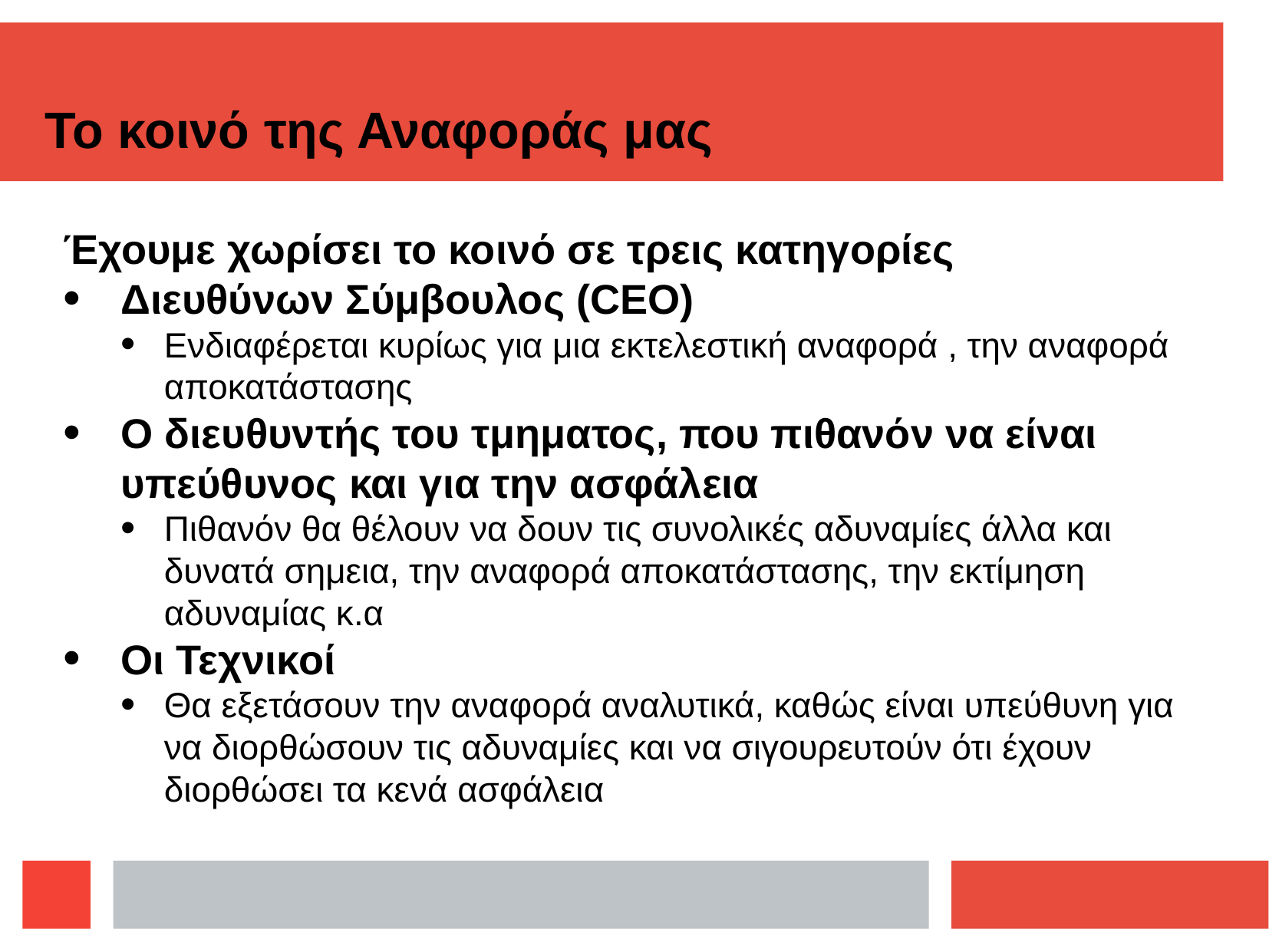

Το κοινό της Αναφοράς μας
Έχουμε χωρίσει το κοινό σε τρεις κατηγορίες
Διευθύνων Σύμβουλος (CEO)
Ενδιαφέρεται κυρίως για μια εκτελεστική αναφορά , την αναφορά αποκατάστασης
Ο διευθυντής του τμηματος, που πιθανόν να είναι υπεύθυνος και για την ασφάλεια
Πιθανόν θα θέλουν να δουν τις συνολικές αδυναμίες άλλα και δυνατά σημεια, την αναφορά αποκατάστασης, την εκτίμηση αδυναμίας κ.α
Οι Τεχνικοί
Θα εξετάσουν την αναφορά αναλυτικά, καθώς είναι υπεύθυνη για να διορθώσουν τις αδυναμίες και να σιγουρευτούν ότι έχουν διορθώσει τα κενά ασφάλεια